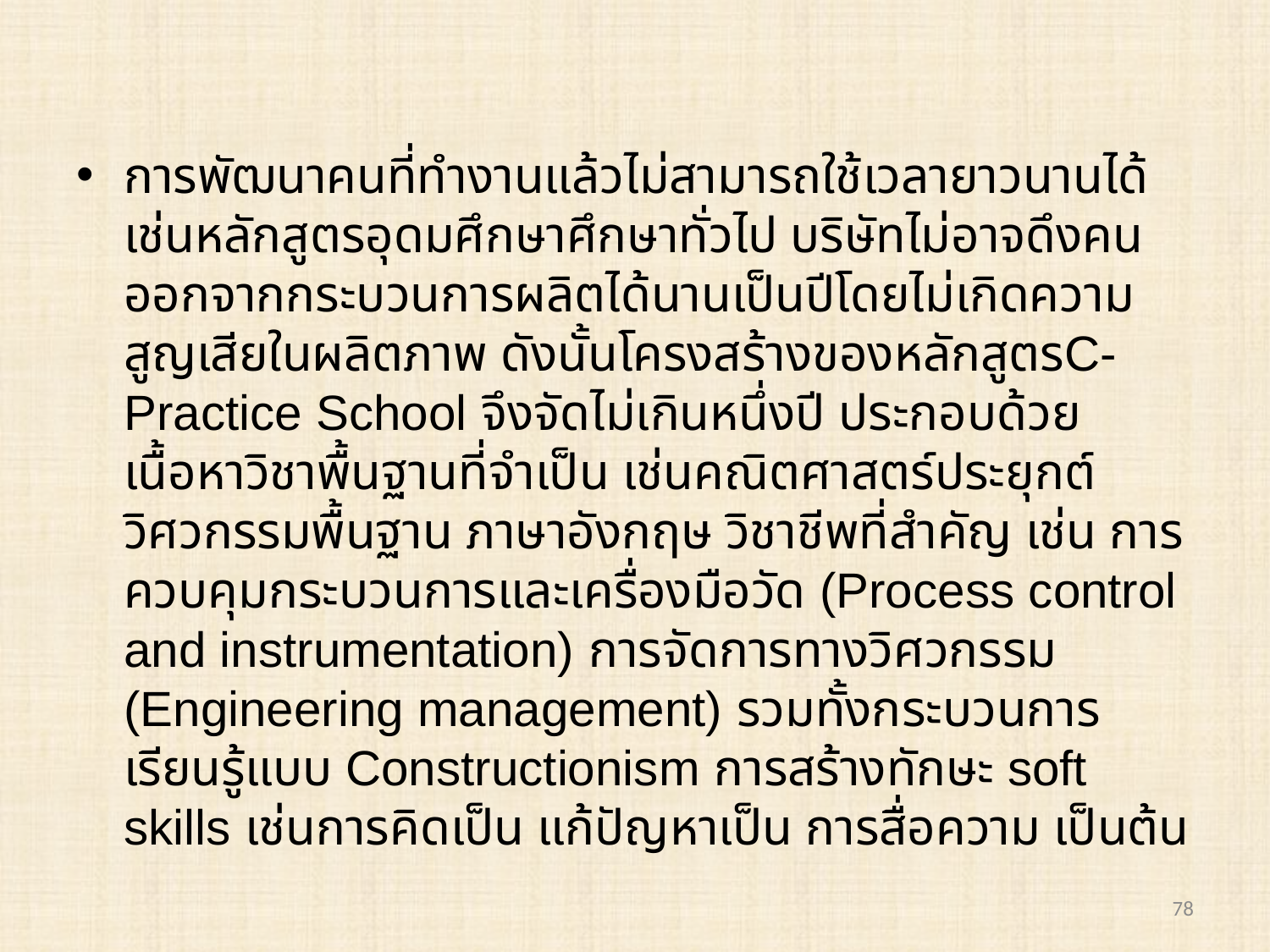

การพัฒนาคนที่ทำงานแล้วไม่สามารถใช้เวลายาวนานได้เช่นหลักสูตรอุดมศึกษาศึกษาทั่วไป บริษัทไม่อาจดึงคนออกจากกระบวนการผลิตได้นานเป็นปีโดยไม่เกิดความสูญเสียในผลิตภาพ ดังนั้นโครงสร้างของหลักสูตรC- Practice School จึงจัดไม่เกินหนึ่งปี ประกอบด้วยเนื้อหาวิชาพื้นฐานที่จำเป็น เช่นคณิตศาสตร์ประยุกต์ วิศวกรรมพื้นฐาน ภาษาอังกฤษ วิชาชีพที่สำคัญ เช่น การควบคุมกระบวนการและเครื่องมือวัด (Process control and instrumentation) การจัดการทางวิศวกรรม (Engineering management) รวมทั้งกระบวนการเรียนรู้แบบ Constructionism การสร้างทักษะ soft skills เช่นการคิดเป็น แก้ปัญหาเป็น การสื่อความ เป็นต้น

78